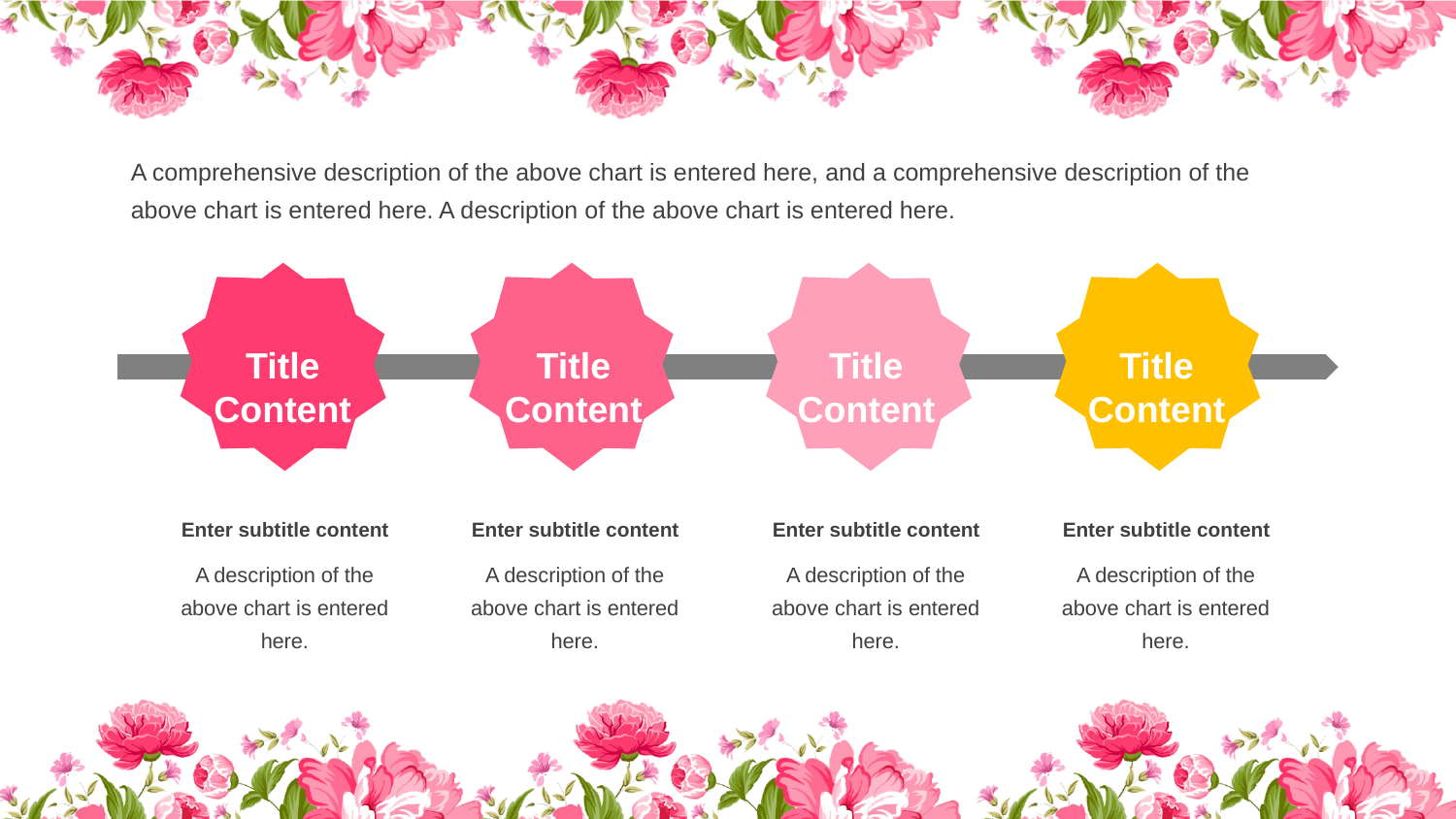

A comprehensive description of the above chart is entered here, and a comprehensive description of the above chart is entered here. A description of the above chart is entered here.

Title Content
Title Content
Title Content
Title Content

Enter subtitle content
Enter subtitle content
Enter subtitle content
Enter subtitle content
A description of the above chart is entered here.
A description of the above chart is entered here.
A description of the above chart is entered here.
A description of the above chart is entered here.